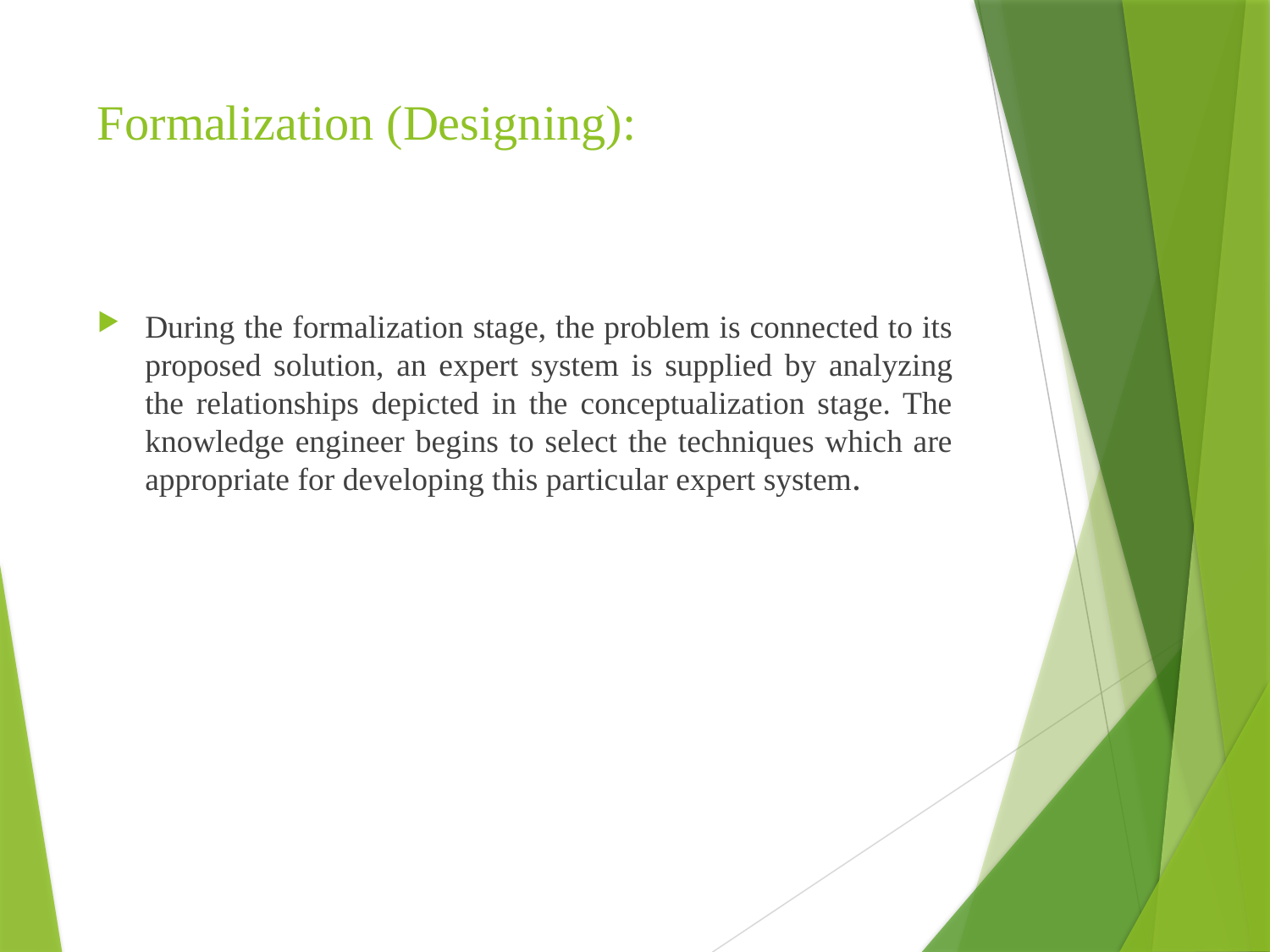

# Formalization (Designing):
During the formalization stage, the problem is connected to its proposed solution, an expert system is supplied by analyzing the relationships depicted in the conceptualization stage. The knowledge engineer begins to select the techniques which are appropriate for developing this particular expert system.